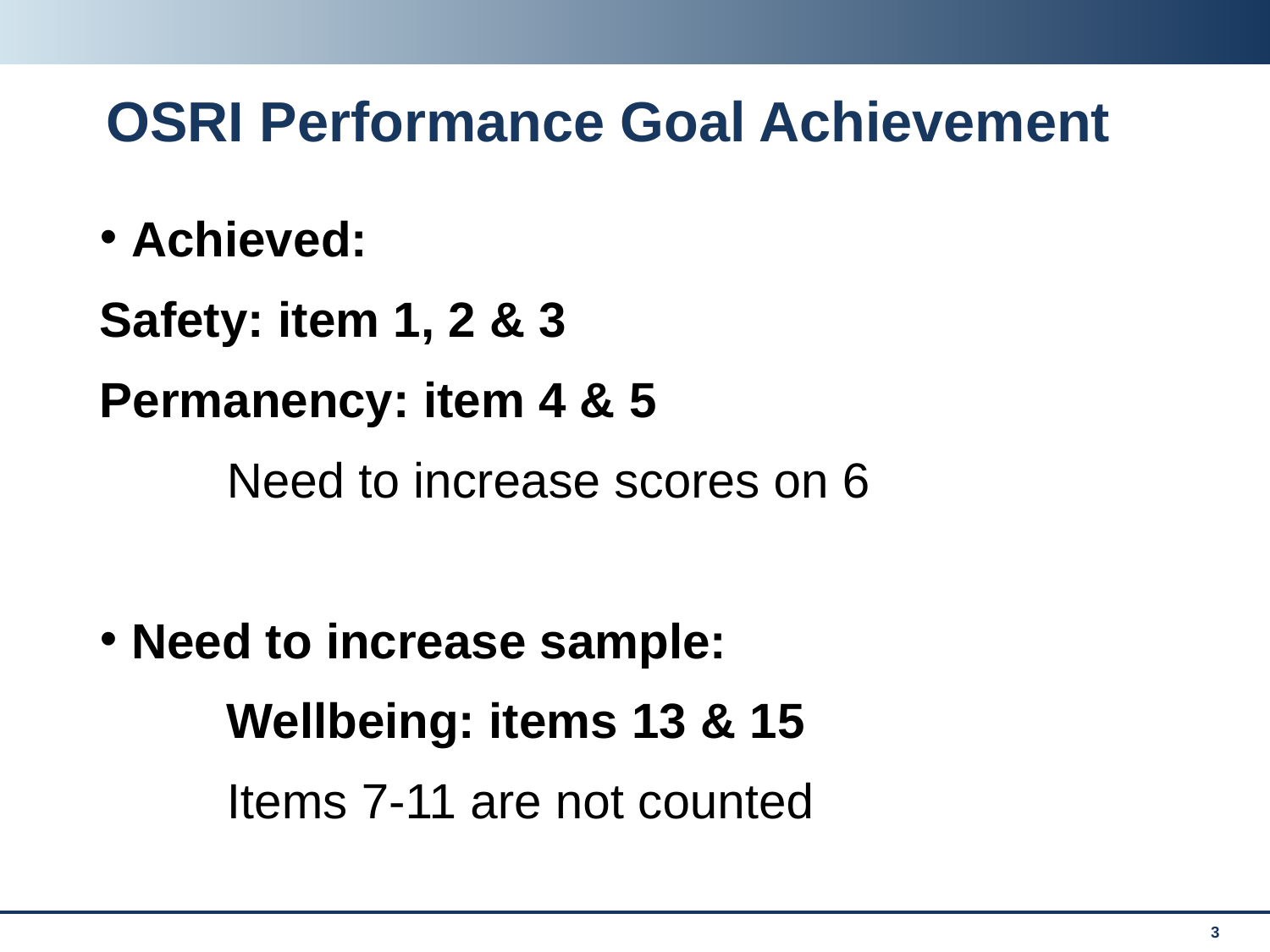

# OSRI Performance Goal Achievement
Achieved:
Safety: item 1, 2 & 3
Permanency: item 4 & 5
	Need to increase scores on 6

Need to increase sample:
	Wellbeing: items 13 & 15
	Items 7-11 are not counted